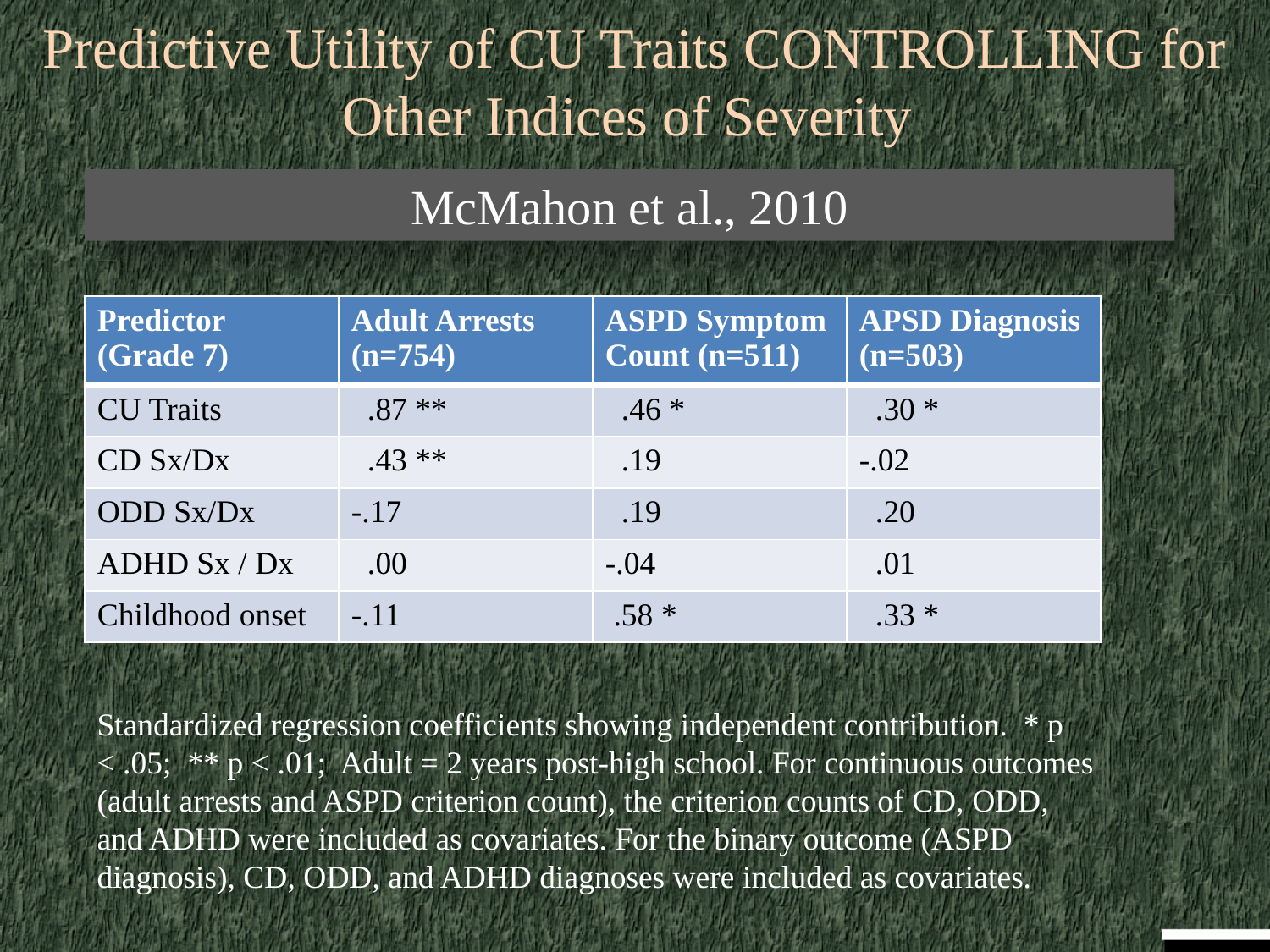

# Predictive Utility of CU Traits CONTROLLING for Other Indices of Severity
McMahon et al., 2010
| Predictor (Grade 7) | Adult Arrests (n=754) | ASPD Symptom Count (n=511) | APSD Diagnosis (n=503) |
| --- | --- | --- | --- |
| CU Traits | .87 \*\* | .46 \* | .30 \* |
| CD Sx/Dx | .43 \*\* | .19 | -.02 |
| ODD Sx/Dx | -.17 | .19 | .20 |
| ADHD Sx / Dx | .00 | -.04 | .01 |
| Childhood onset | -.11 | .58 \* | .33 \* |
Standardized regression coefficients showing independent contribution.  * p < .05;  ** p < .01;  Adult = 2 years post-high school. For continuous outcomes (adult arrests and ASPD criterion count), the criterion counts of CD, ODD, and ADHD were included as covariates. For the binary outcome (ASPD diagnosis), CD, ODD, and ADHD diagnoses were included as covariates.